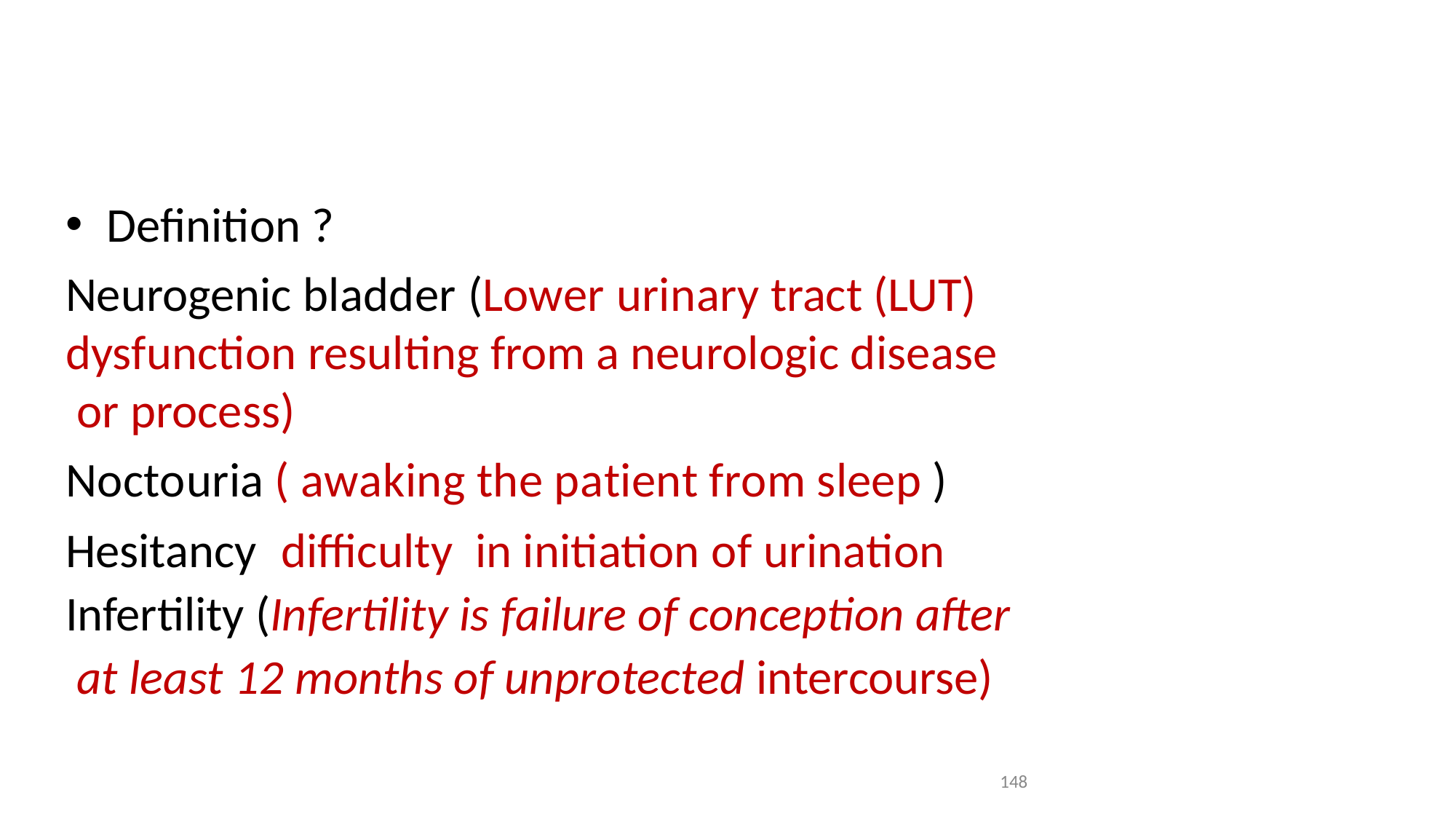

Definition ?
Neurogenic bladder (Lower urinary tract (LUT)  dysfunction resulting from a neurologic disease  or process)
Noctouria ( awaking the patient from sleep )
Hesitancy	difficulty	in initiation of urination  Infertility (Infertility is failure of conception after  at least 12 months of unprotected intercourse)
148